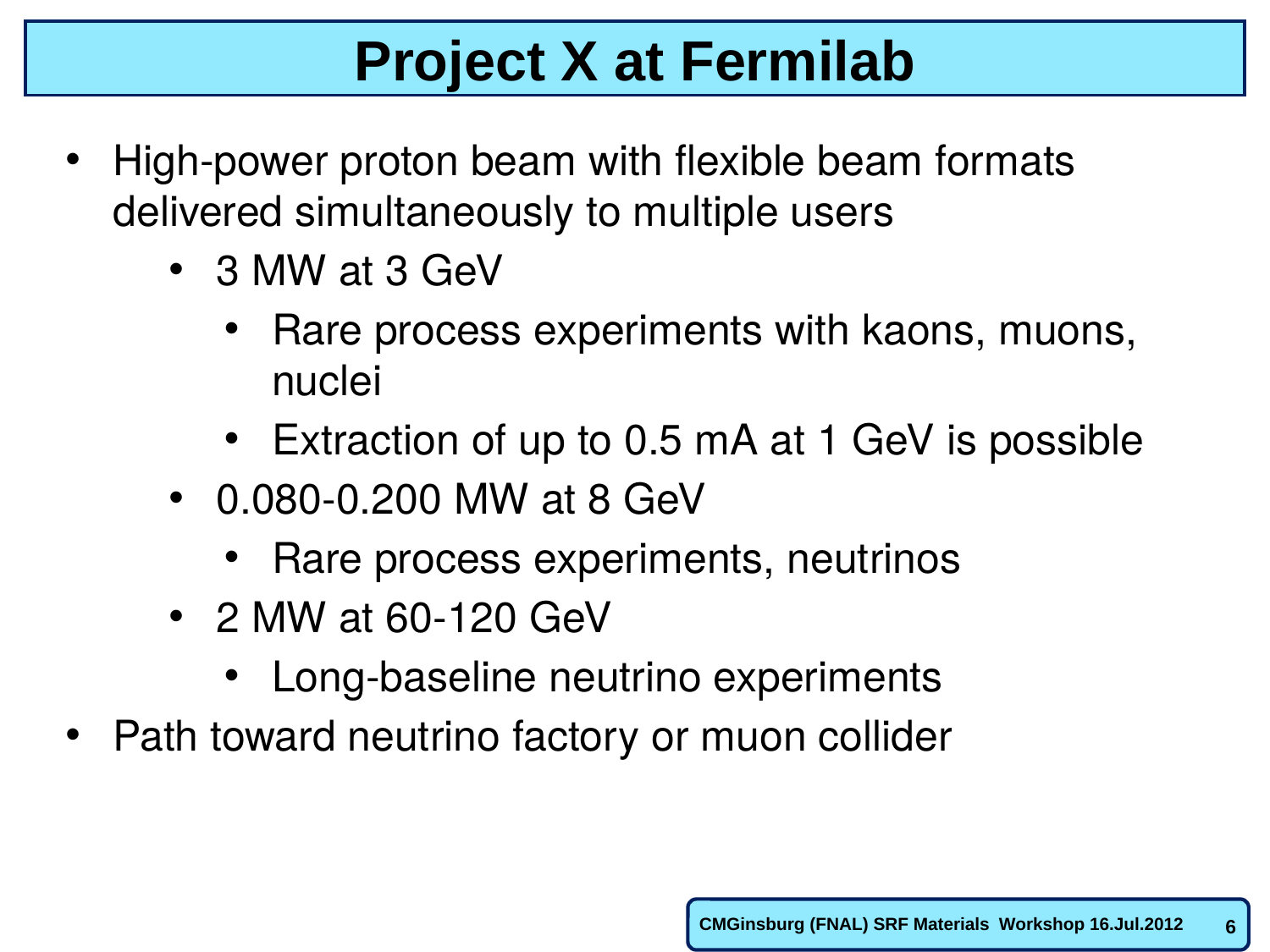

# Project X at Fermilab
High-power proton beam with flexible beam formats delivered simultaneously to multiple users
3 MW at 3 GeV
Rare process experiments with kaons, muons, nuclei
Extraction of up to 0.5 mA at 1 GeV is possible
0.080-0.200 MW at 8 GeV
Rare process experiments, neutrinos
2 MW at 60-120 GeV
Long-baseline neutrino experiments
Path toward neutrino factory or muon collider

CMGinsburg (FNAL) SRF Materials  Workshop 16.Jul.2012
6